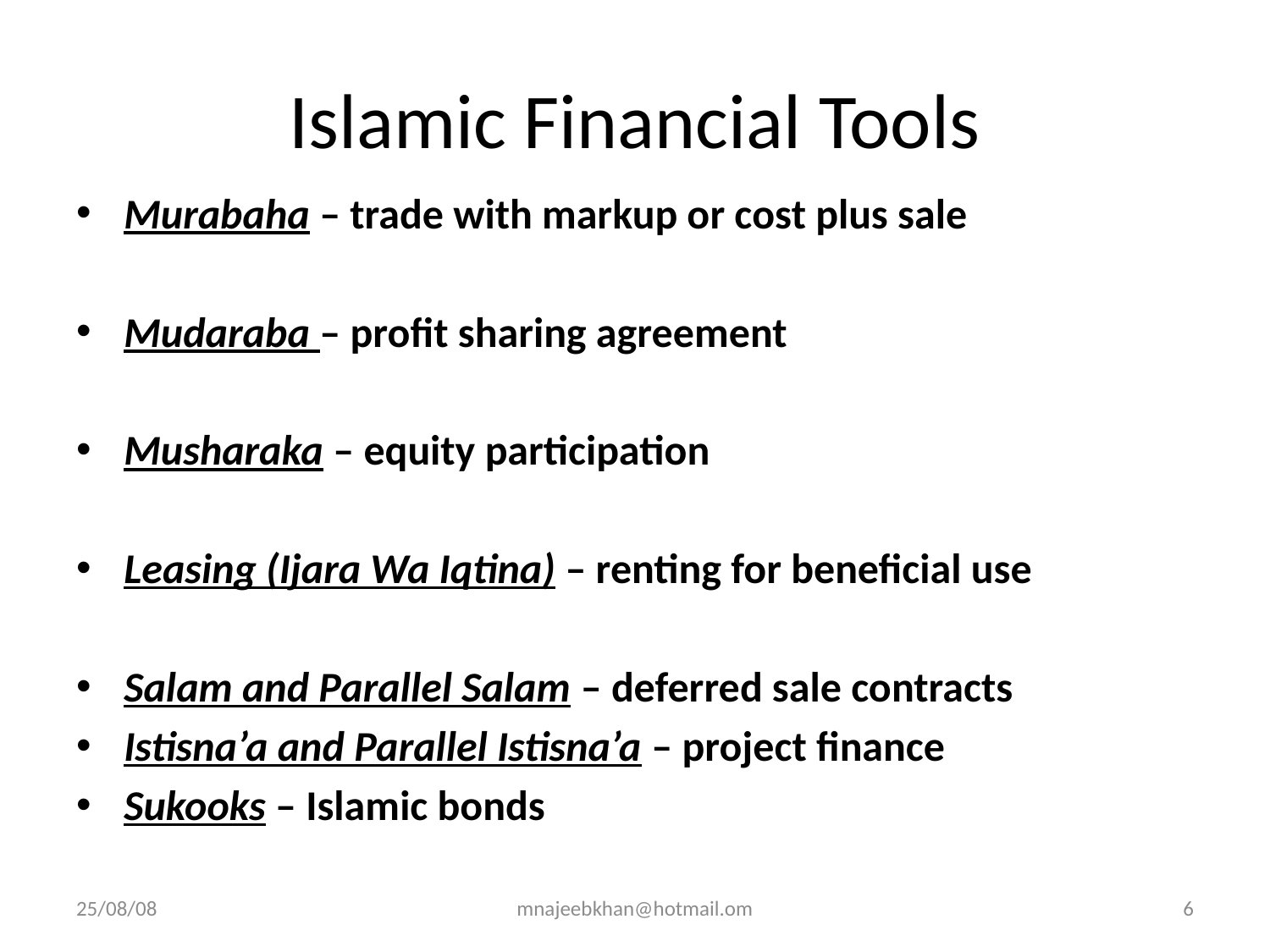

# Islamic Financial Tools
Murabaha – trade with markup or cost plus sale

Mudaraba – profit sharing agreement

Musharaka – equity participation

Leasing (Ijara Wa Iqtina) – renting for beneficial use

Salam and Parallel Salam – deferred sale contracts
Istisna’a and Parallel Istisna’a – project finance
Sukooks – Islamic bonds

25/08/08
mnajeebkhan@hotmail.om
6